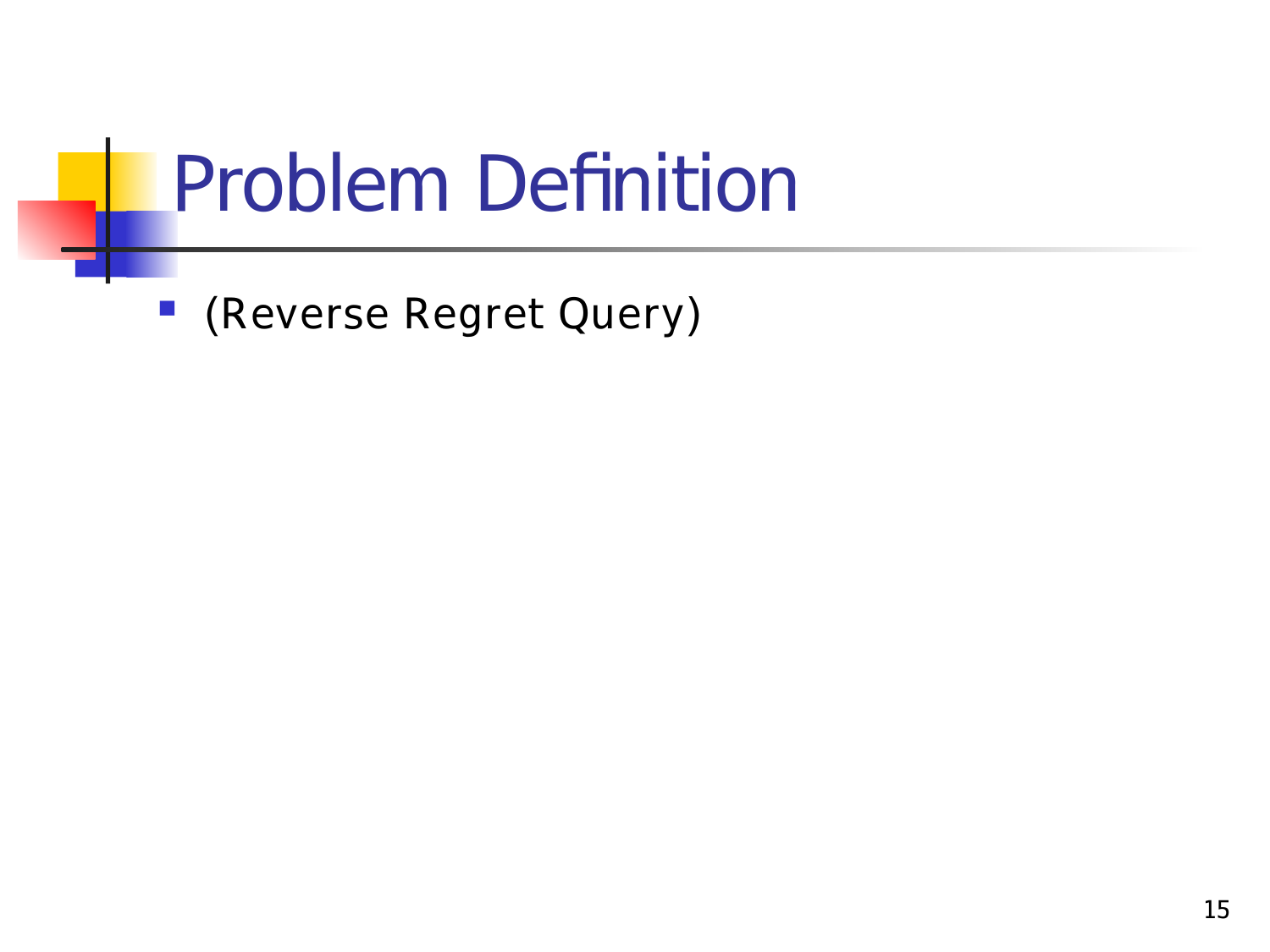

# Problem Definition
(Reverse Regret Query)
15